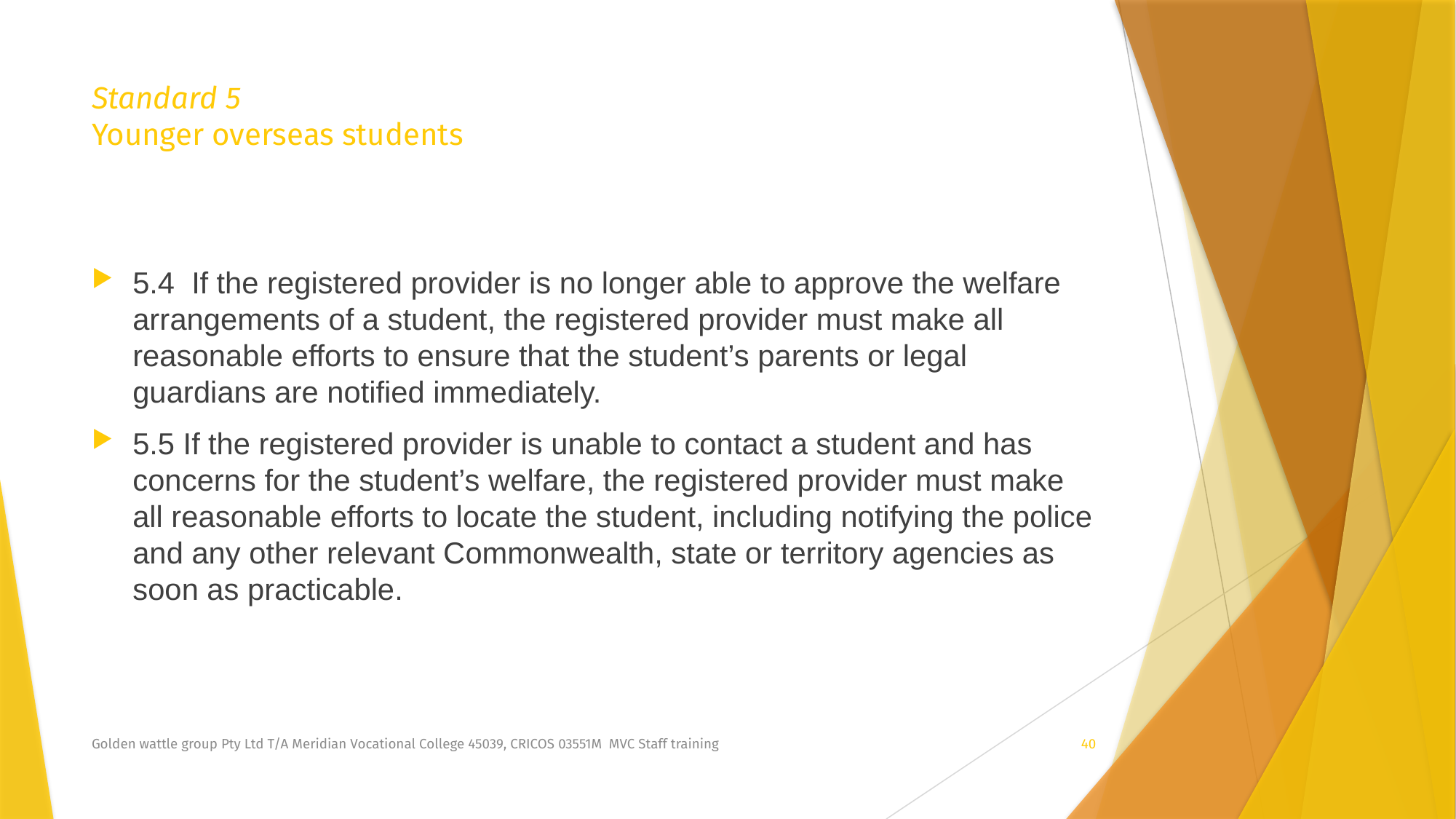

# Standard 5 Younger overseas students
5.4  If the registered provider is no longer able to approve the welfare arrangements of a student, the registered provider must make all reasonable efforts to ensure that the student’s parents or legal guardians are notified immediately.
5.5 If the registered provider is unable to contact a student and has concerns for the student’s welfare, the registered provider must make all reasonable efforts to locate the student, including notifying the police and any other relevant Commonwealth, state or territory agencies as soon as practicable.

Golden wattle group Pty Ltd T/A Meridian Vocational College 45039, CRICOS 03551M  MVC Staff training
40